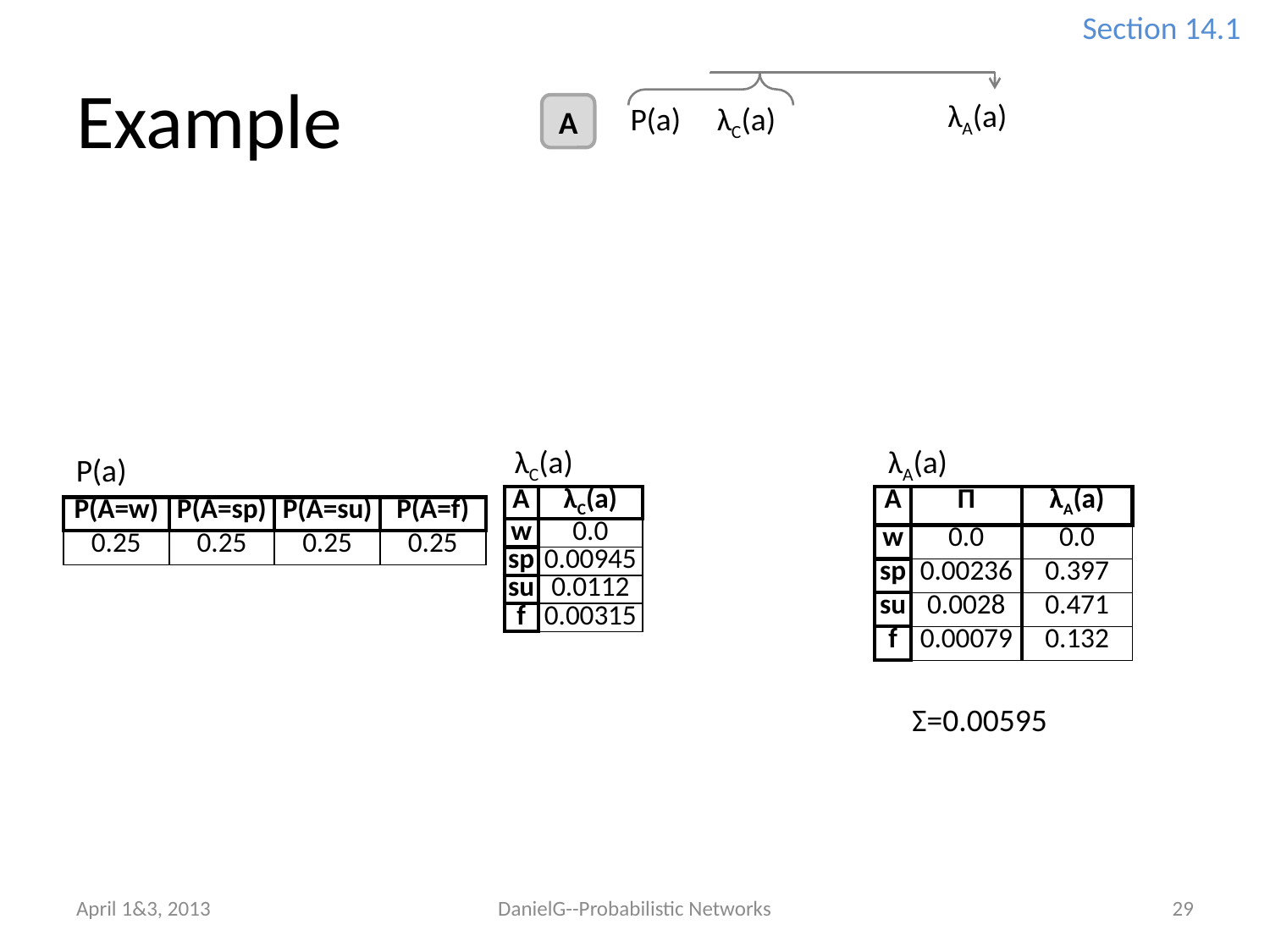

Section 14.1

# Example
λA(a)
P(a)
λC(a)
A
λC(a)
λA(a)
P(a)
| A | λC(a) |
| --- | --- |
| w | 0.0 |
| sp | 0.00945 |
| su | 0.0112 |
| f | 0.00315 |
| A | Π | λA(a) |
| --- | --- | --- |
| w | 0.0 | 0.0 |
| sp | 0.00236 | 0.397 |
| su | 0.0028 | 0.471 |
| f | 0.00079 | 0.132 |
| P(A=w) | P(A=sp) | P(A=su) | P(A=f) |
| --- | --- | --- | --- |
| 0.25 | 0.25 | 0.25 | 0.25 |
Σ=0.00595
April 1&3, 2013
DanielG--Probabilistic Networks
29